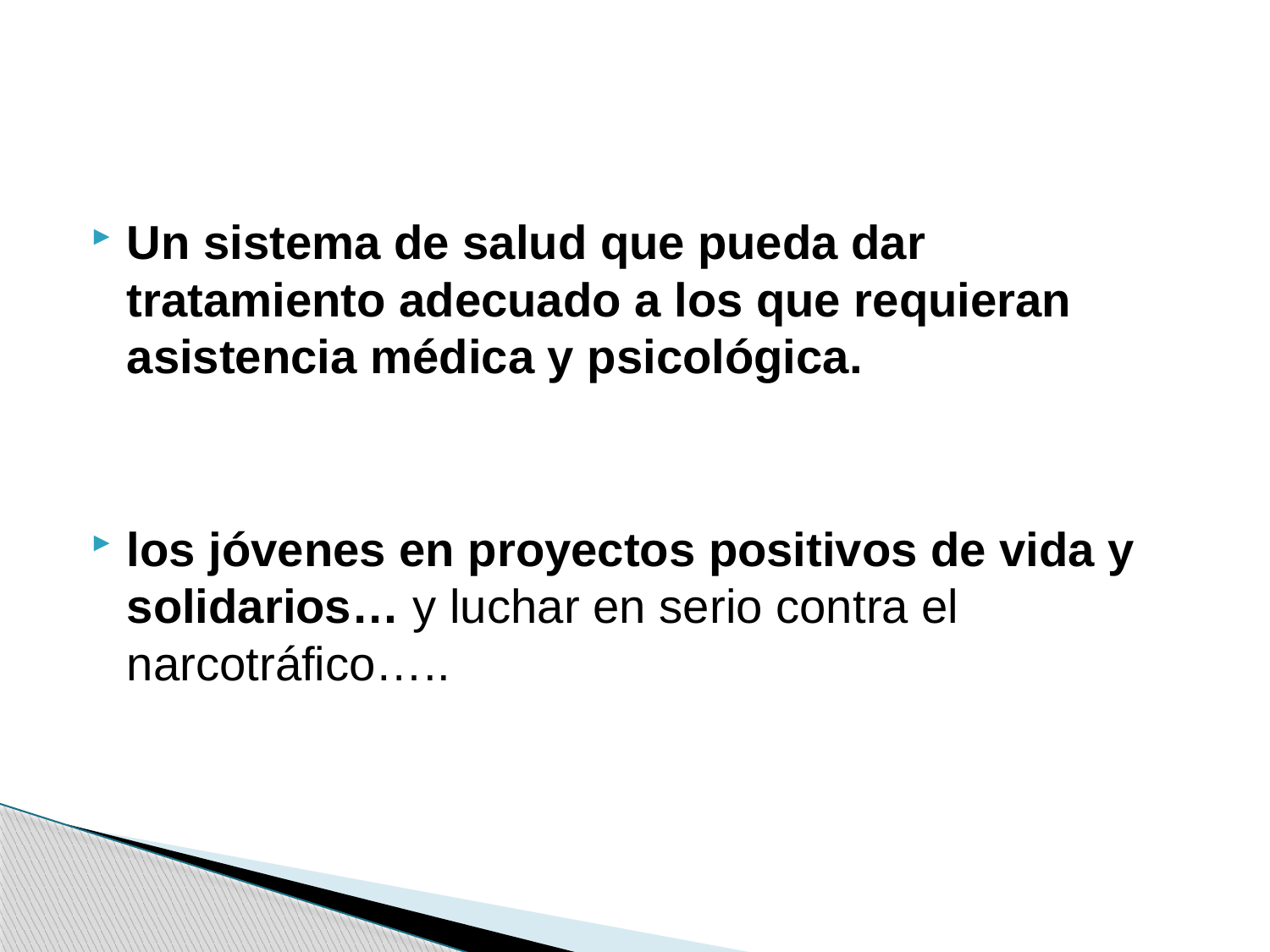

#
Un sistema de salud que pueda dar tratamiento adecuado a los que requieran asistencia médica y psicológica.

los jóvenes en proyectos positivos de vida y solidarios… y luchar en serio contra el narcotráfico…..